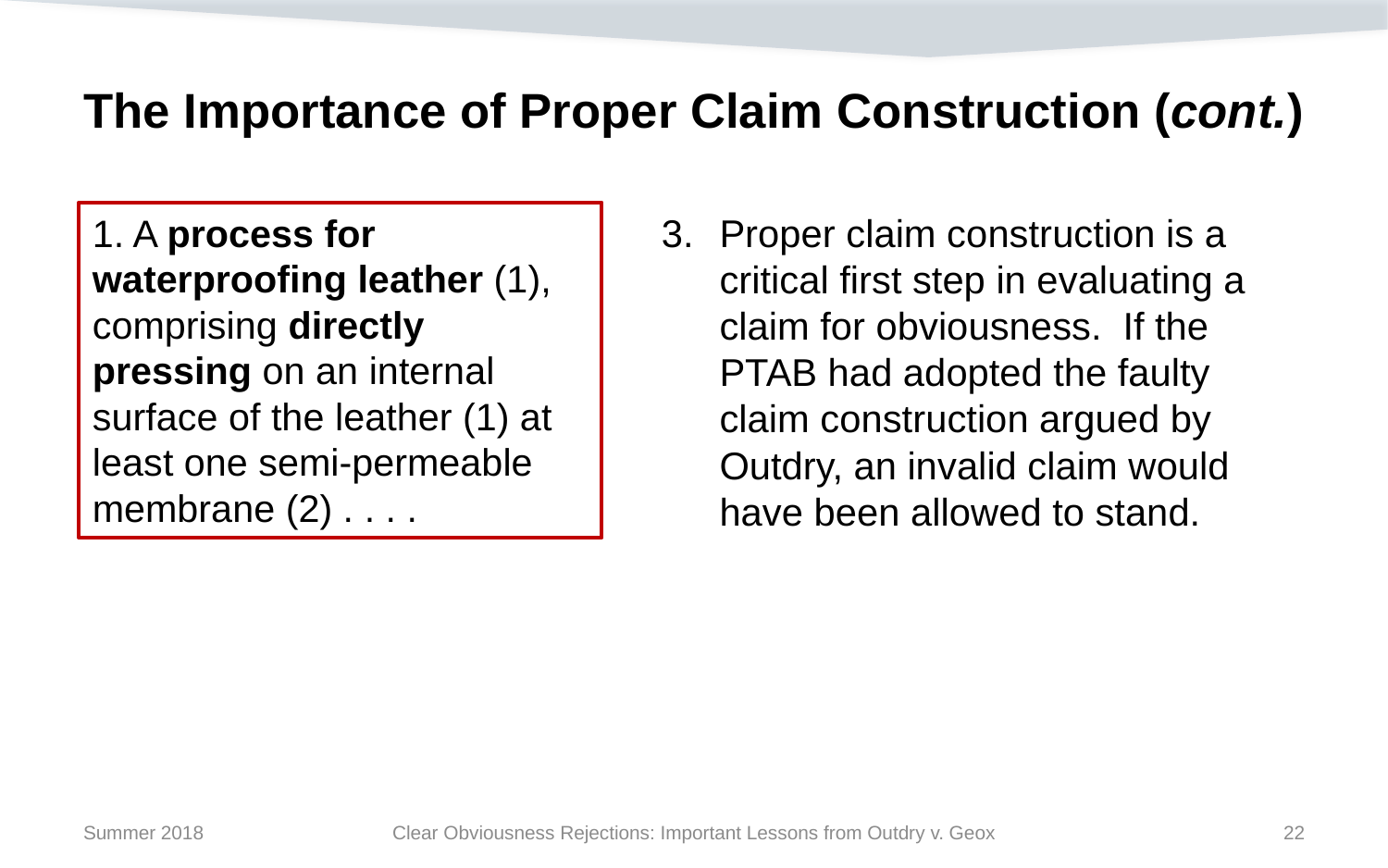

# The Importance of Proper Claim Construction (cont.)
Proper claim construction is a critical first step in evaluating a claim for obviousness.  If the PTAB had adopted the faulty claim construction argued by Outdry, an invalid claim would have been allowed to stand.

1. A process for waterproofing leather (1), comprising directly pressing on an internal surface of the leather (1) at least one semi-permeable membrane (2) . . . .
Summer 2018
Clear Obviousness Rejections: Important Lessons from Outdry v. Geox
22